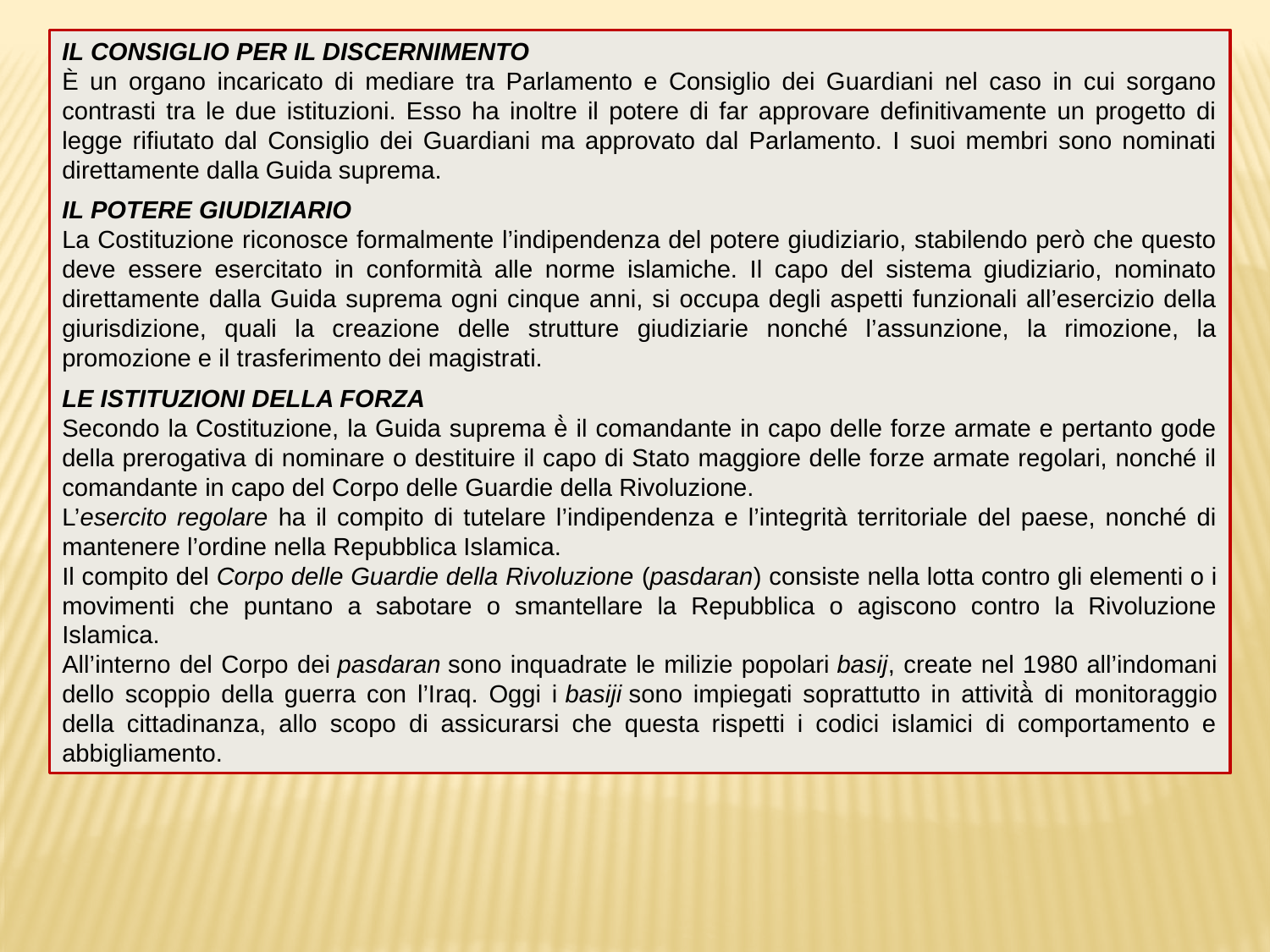

IL CONSIGLIO PER IL DISCERNIMENTO
È un organo incaricato di mediare tra Parlamento e Consiglio dei Guardiani nel caso in cui sorgano contrasti tra le due istituzioni. Esso ha inoltre il potere di far approvare definitivamente un progetto di legge rifiutato dal Consiglio dei Guardiani ma approvato dal Parlamento. I suoi membri sono nominati direttamente dalla Guida suprema.
IL POTERE GIUDIZIARIO
La Costituzione riconosce formalmente l’indipendenza del potere giudiziario, stabilendo però che questo deve essere esercitato in conformità alle norme islamiche. Il capo del sistema giudiziario, nominato direttamente dalla Guida suprema ogni cinque anni, si occupa degli aspetti funzionali all’esercizio della giurisdizione, quali la creazione delle strutture giudiziarie nonché l’assunzione, la rimozione, la promozione e il trasferimento dei magistrati.
LE ISTITUZIONI DELLA FORZA
Secondo la Costituzione, la Guida suprema è̀ il comandante in capo delle forze armate e pertanto gode della prerogativa di nominare o destituire il capo di Stato maggiore delle forze armate regolari, nonché il comandante in capo del Corpo delle Guardie della Rivoluzione.
L’esercito regolare ha il compito di tutelare l’indipendenza e l’integrità territoriale del paese, nonché di mantenere l’ordine nella Repubblica Islamica.
Il compito del Corpo delle Guardie della Rivoluzione (pasdaran) consiste nella lotta contro gli elementi o i movimenti che puntano a sabotare o smantellare la Repubblica o agiscono contro la Rivoluzione Islamica.
All’interno del Corpo dei pasdaran sono inquadrate le milizie popolari basij, create nel 1980 all’indomani dello scoppio della guerra con l’Iraq. Oggi i basiji sono impiegati soprattutto in attività̀ di monitoraggio della cittadinanza, allo scopo di assicurarsi che questa rispetti i codici islamici di comportamento e abbigliamento.